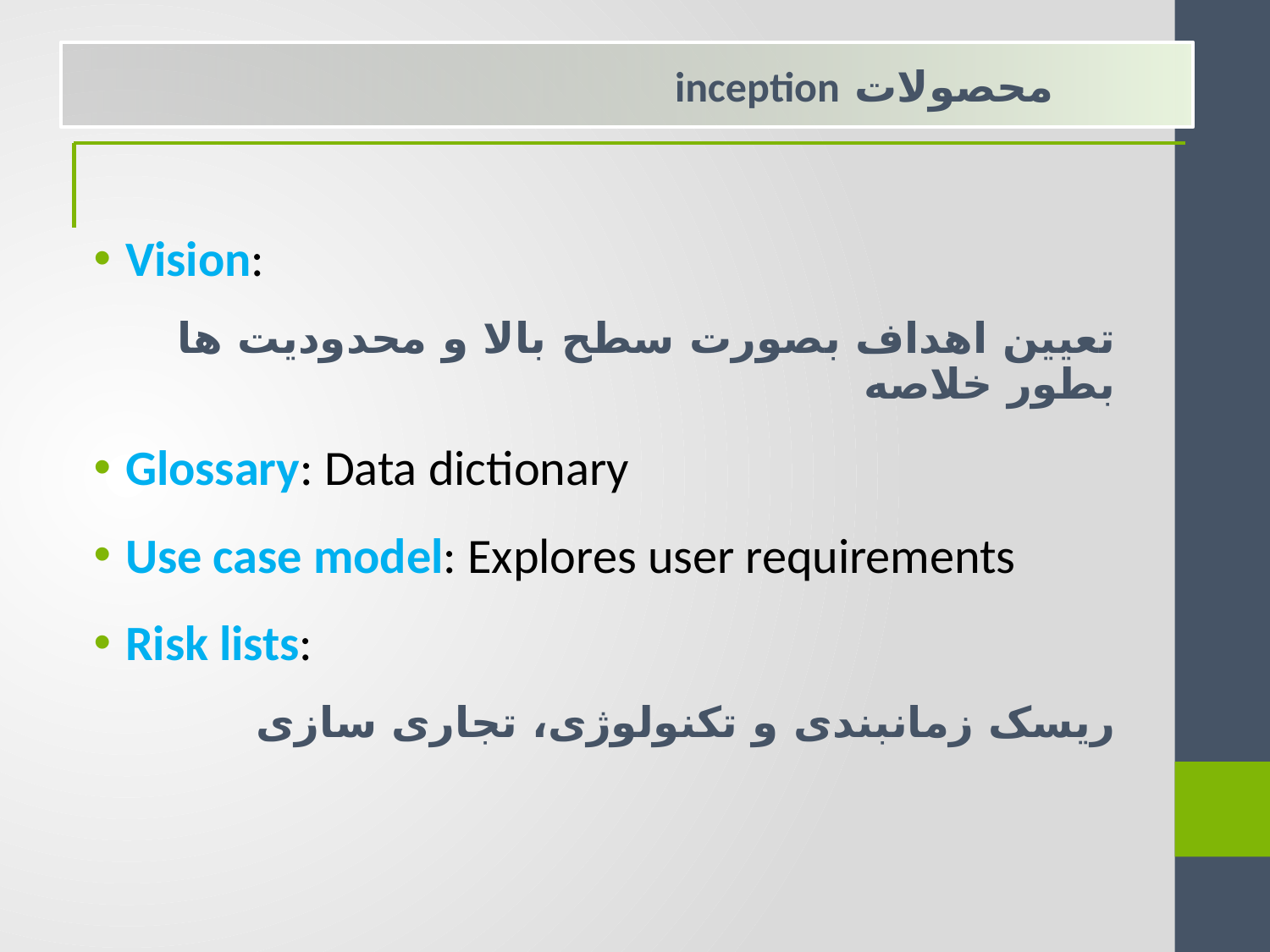

محصولات inception
Vision:
تعیین اهداف بصورت سطح بالا و محدودیت ها بطور خلاصه
Glossary: Data dictionary
Use case model: Explores user requirements
Risk lists:
ریسک زمانبندی و تکنولوژی، تجاری سازی